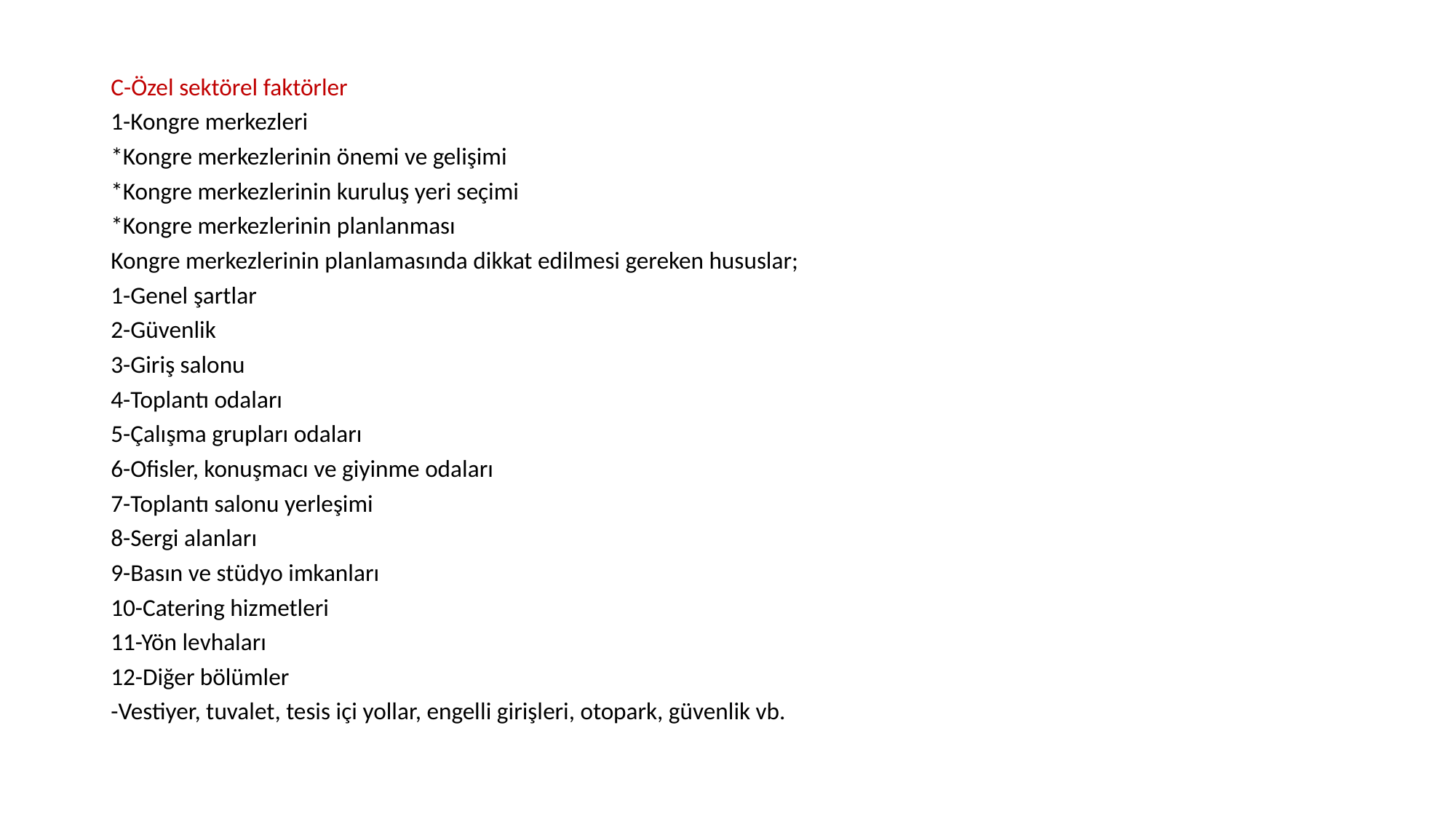

C-Özel sektörel faktörler
1-Kongre merkezleri
*Kongre merkezlerinin önemi ve gelişimi
*Kongre merkezlerinin kuruluş yeri seçimi
*Kongre merkezlerinin planlanması
Kongre merkezlerinin planlamasında dikkat edilmesi gereken hususlar;
1-Genel şartlar
2-Güvenlik
3-Giriş salonu
4-Toplantı odaları
5-Çalışma grupları odaları
6-Ofisler, konuşmacı ve giyinme odaları
7-Toplantı salonu yerleşimi
8-Sergi alanları
9-Basın ve stüdyo imkanları
10-Catering hizmetleri
11-Yön levhaları
12-Diğer bölümler
-Vestiyer, tuvalet, tesis içi yollar, engelli girişleri, otopark, güvenlik vb.